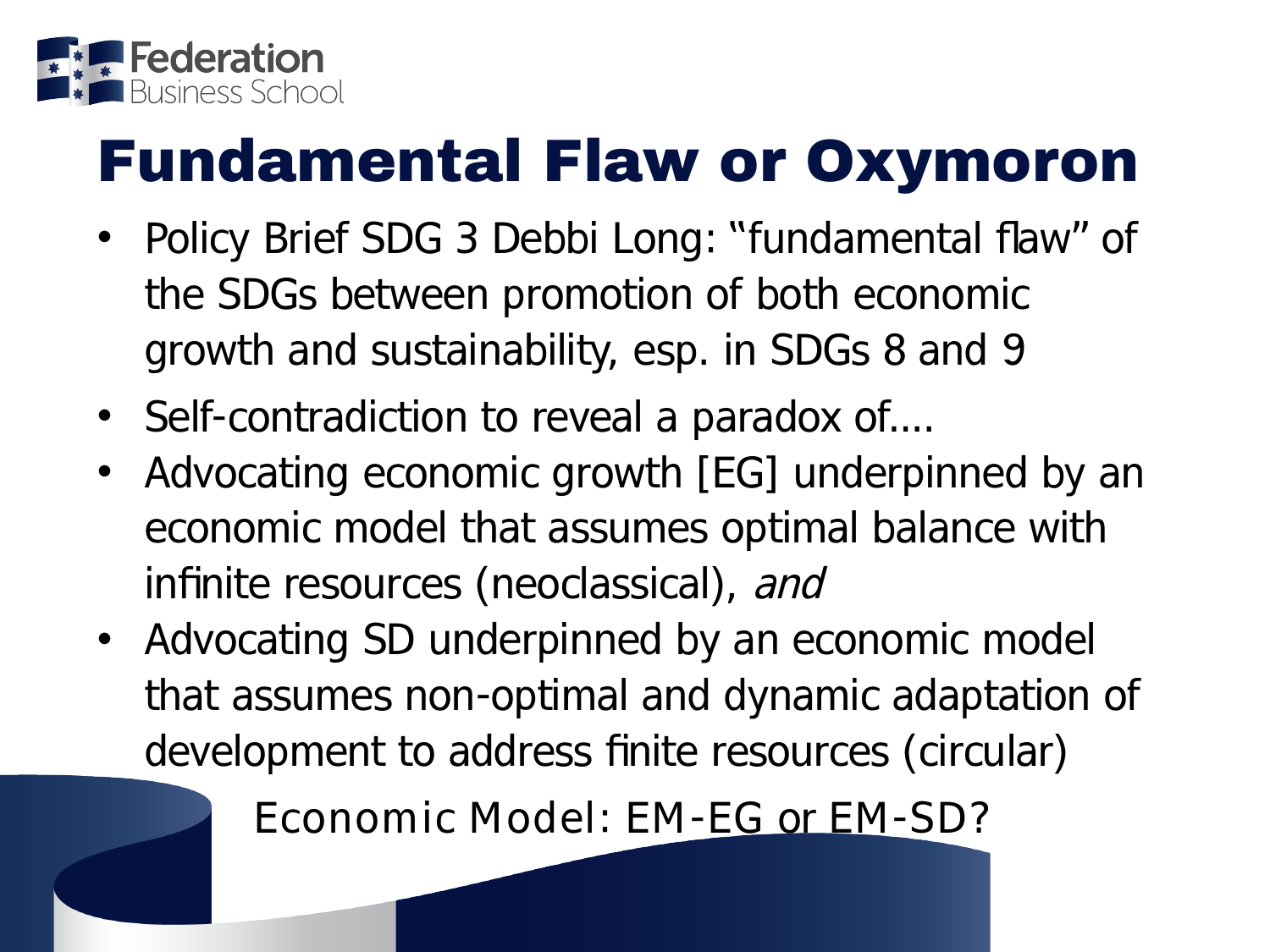

# Fundamental Flaw or Oxymoron
Policy Brief SDG 3 Debbi Long: “fundamental flaw” of the SDGs between promotion of both economic growth and sustainability, esp. in SDGs 8 and 9
Self-contradiction to reveal a paradox of….
Advocating economic growth [EG] underpinned by an economic model that assumes optimal balance with infinite resources (neoclassical), and
Advocating SD underpinned by an economic model that assumes non-optimal and dynamic adaptation of development to address finite resources (circular)
            Economic Model: EM-EG or EM-SD?